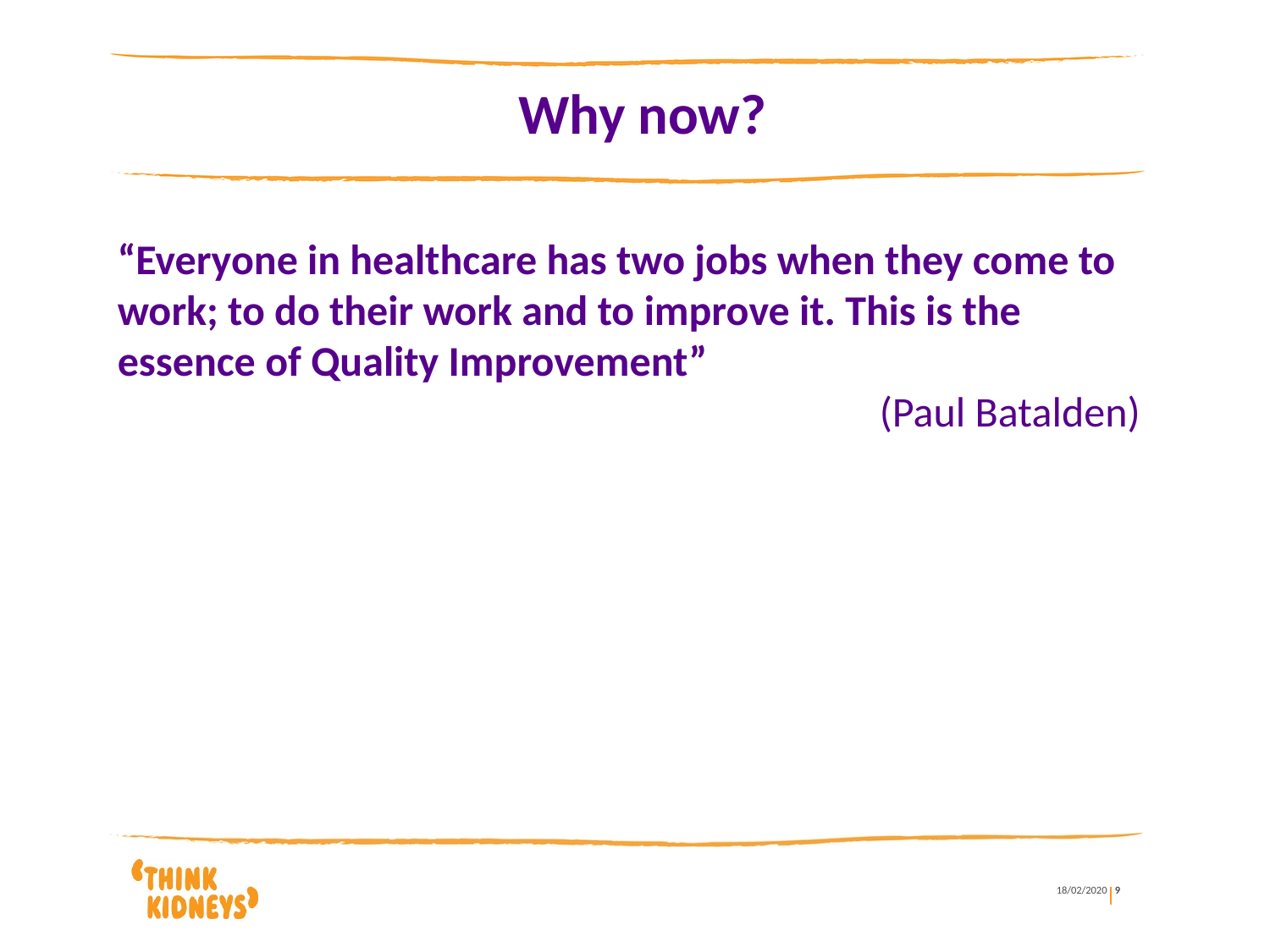

# Why now?
“Everyone in healthcare has two jobs when they come to work; to do their work and to improve it. This is the essence of Quality Improvement”
						(Paul Batalden)

18/02/2020
9